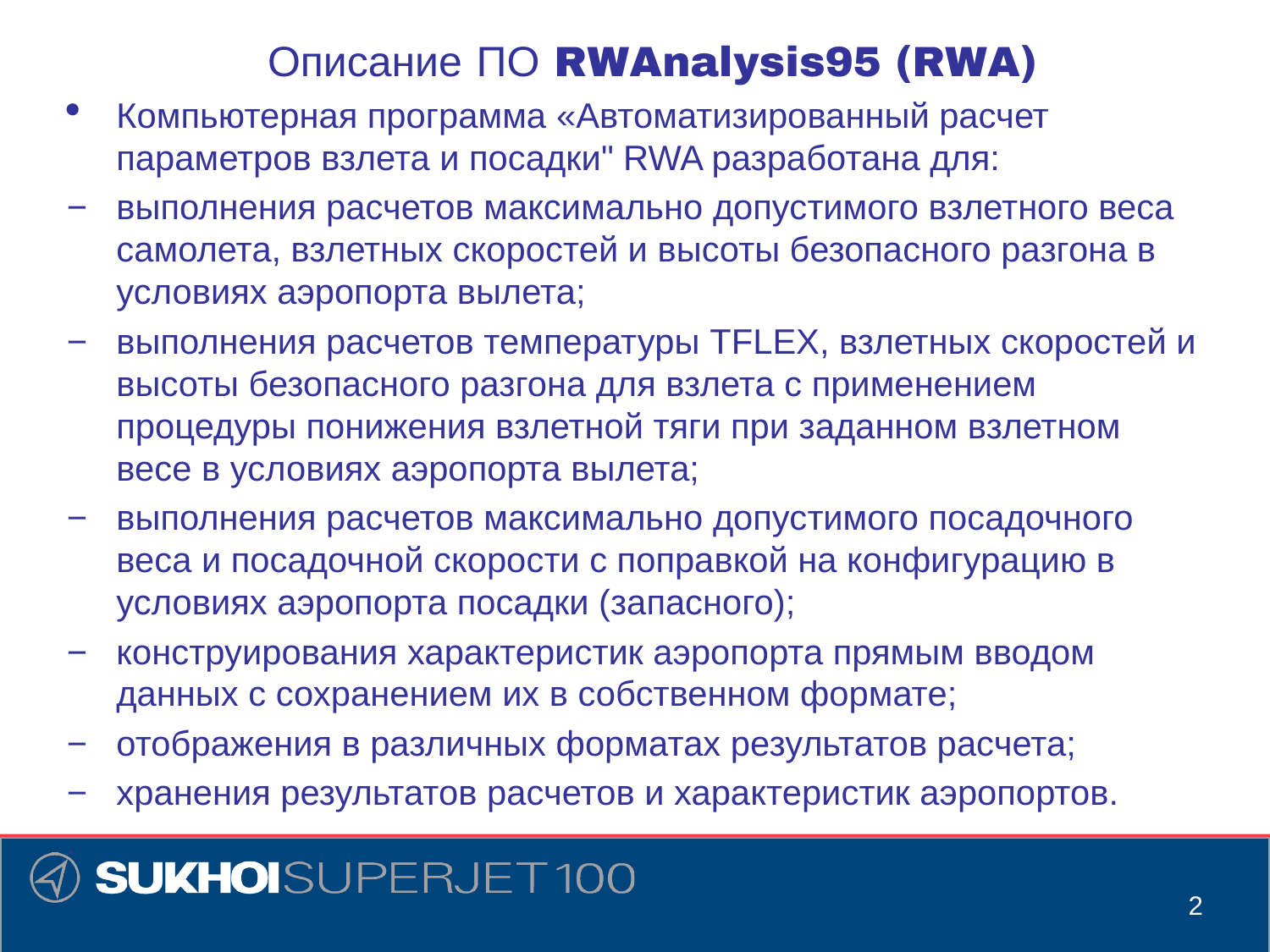

# Описание ПО RWAnalysis95 (RWA)
Компьютерная программа «Автоматизированный расчет параметров взлета и посадки" RWA разработана для:
−	выполнения расчетов максимально допустимого взлетного веса самолета, взлетных скоростей и высоты безопасного разгона в условиях аэропорта вылета;
−	выполнения расчетов температуры TFLEX, взлетных скоростей и высоты безопасного разгона для взлета с применением процедуры понижения взлетной тяги при заданном взлетном весе в условиях аэропорта вылета;
−	выполнения расчетов максимально допустимого посадочного веса и посадочной скорости с поправкой на конфигурацию в условиях аэропорта посадки (запасного);
−	конструирования характеристик аэропорта прямым вводом данных с сохранением их в собственном формате;
−	отображения в различных форматах результатов расчета;
−	хранения результатов расчетов и характеристик аэропортов.
.
2